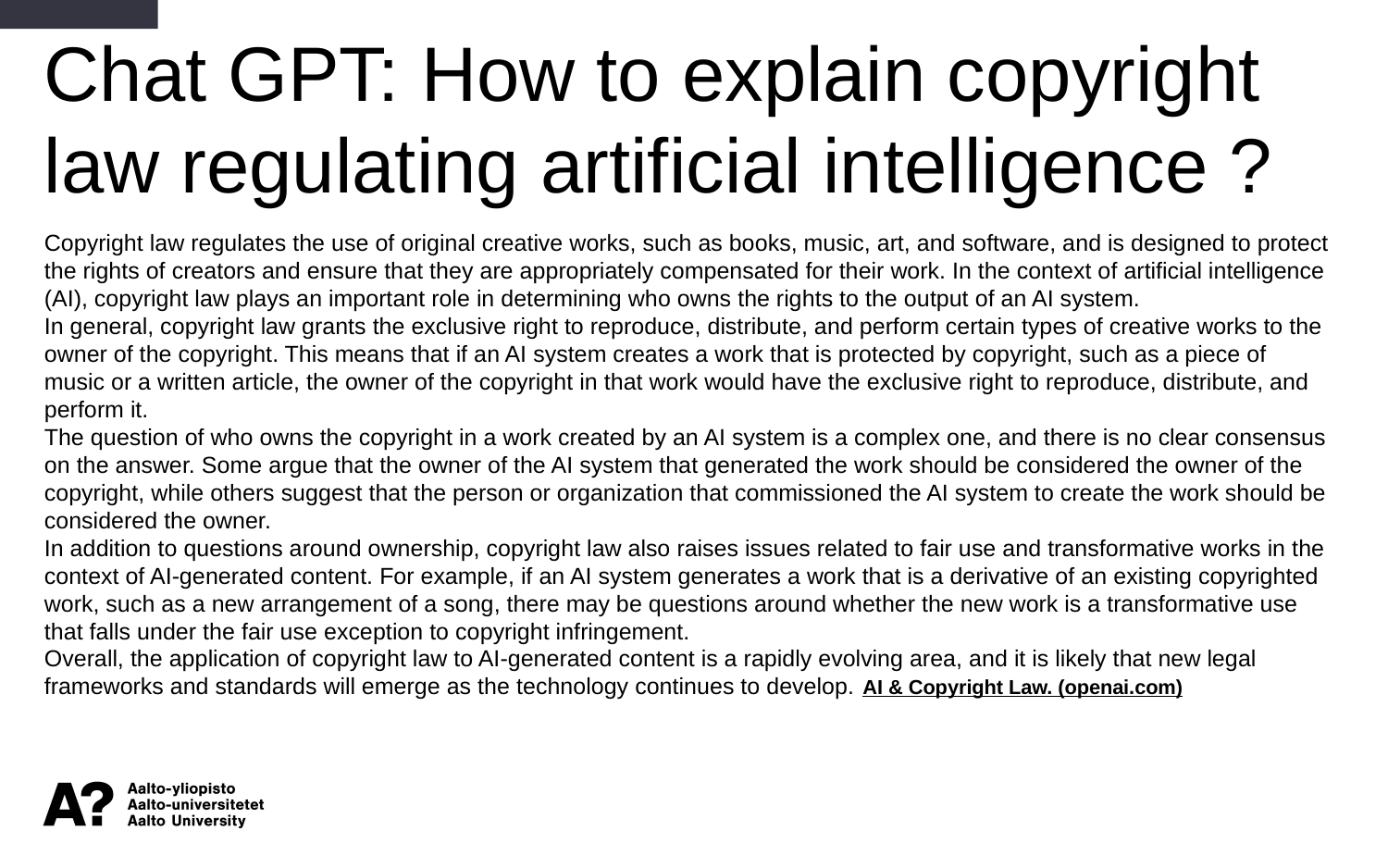

Chat GPT: How to explain copyright law regulating artificial intelligence ?

Copyright law regulates the use of original creative works, such as books, music, art, and software, and is designed to protect the rights of creators and ensure that they are appropriately compensated for their work. In the context of artificial intelligence (AI), copyright law plays an important role in determining who owns the rights to the output of an AI system.
In general, copyright law grants the exclusive right to reproduce, distribute, and perform certain types of creative works to the owner of the copyright. This means that if an AI system creates a work that is protected by copyright, such as a piece of music or a written article, the owner of the copyright in that work would have the exclusive right to reproduce, distribute, and perform it.
The question of who owns the copyright in a work created by an AI system is a complex one, and there is no clear consensus on the answer. Some argue that the owner of the AI system that generated the work should be considered the owner of the copyright, while others suggest that the person or organization that commissioned the AI system to create the work should be considered the owner.
In addition to questions around ownership, copyright law also raises issues related to fair use and transformative works in the context of AI-generated content. For example, if an AI system generates a work that is a derivative of an existing copyrighted work, such as a new arrangement of a song, there may be questions around whether the new work is a transformative use that falls under the fair use exception to copyright infringement.
Overall, the application of copyright law to AI-generated content is a rapidly evolving area, and it is likely that new legal frameworks and standards will emerge as the technology continues to develop. AI & Copyright Law. (openai.com)